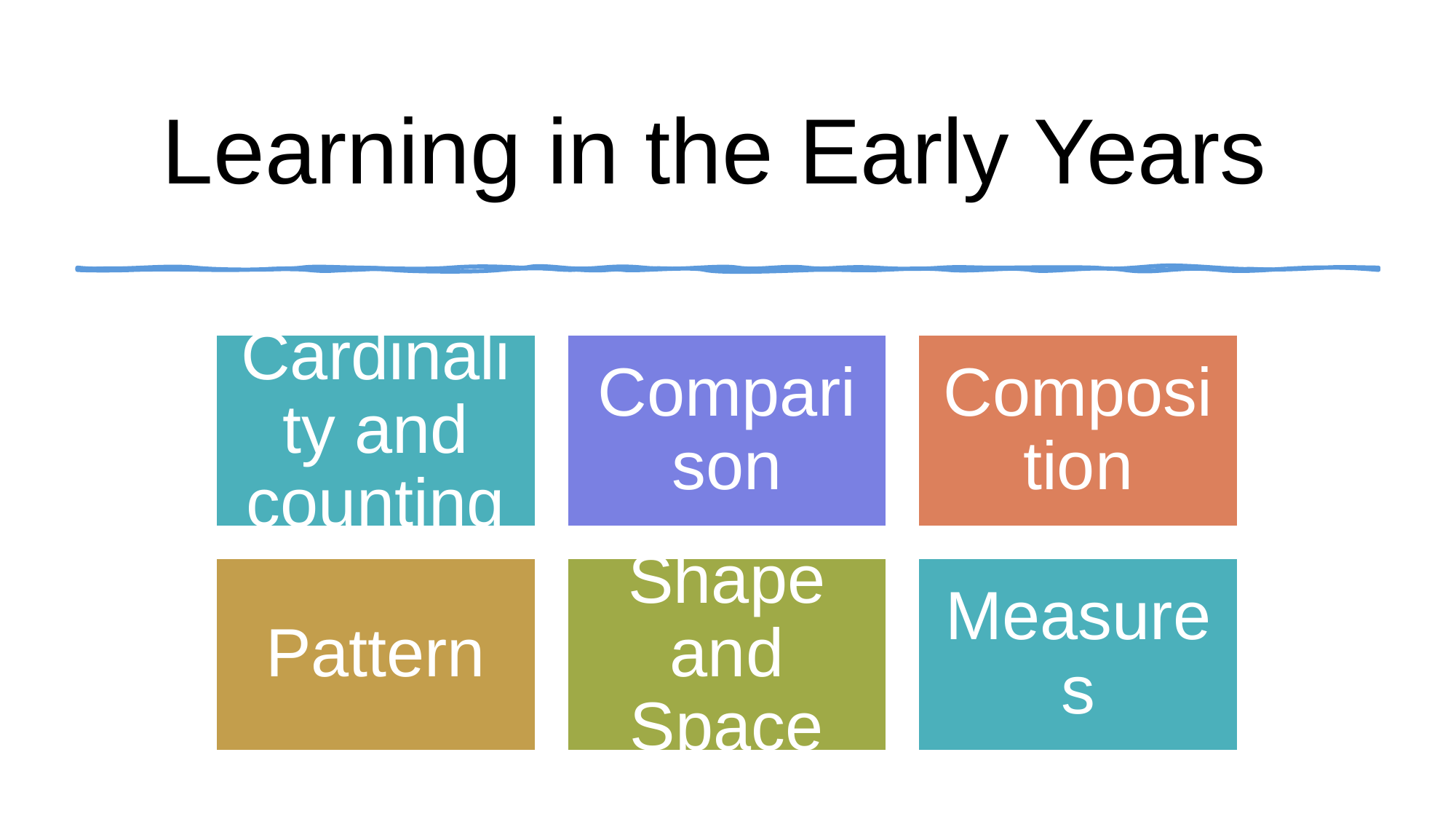

# Learning in the Early Years

Cardinality and counting
Comparison
Composition
Pattern
Shape and Space
Measures